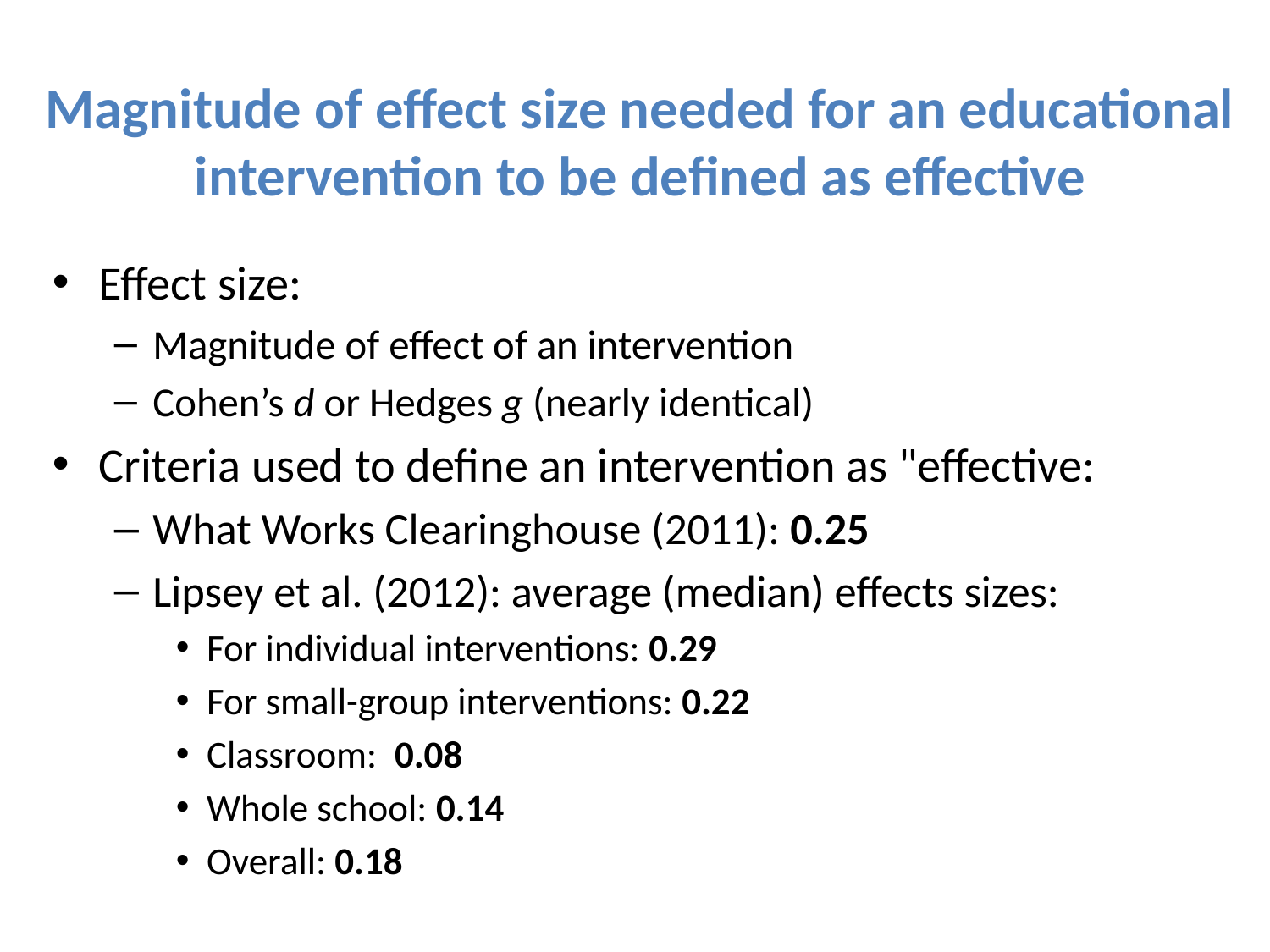

# Magnitude of effect size needed for an educational intervention to be defined as effective
Effect size:
Magnitude of effect of an intervention
Cohen’s d or Hedges g (nearly identical)
Criteria used to define an intervention as "effective:
What Works Clearinghouse (2011): 0.25
Lipsey et al. (2012): average (median) effects sizes:
For individual interventions: 0.29
For small-group interventions: 0.22
Classroom:  0.08
Whole school: 0.14
Overall: 0.18